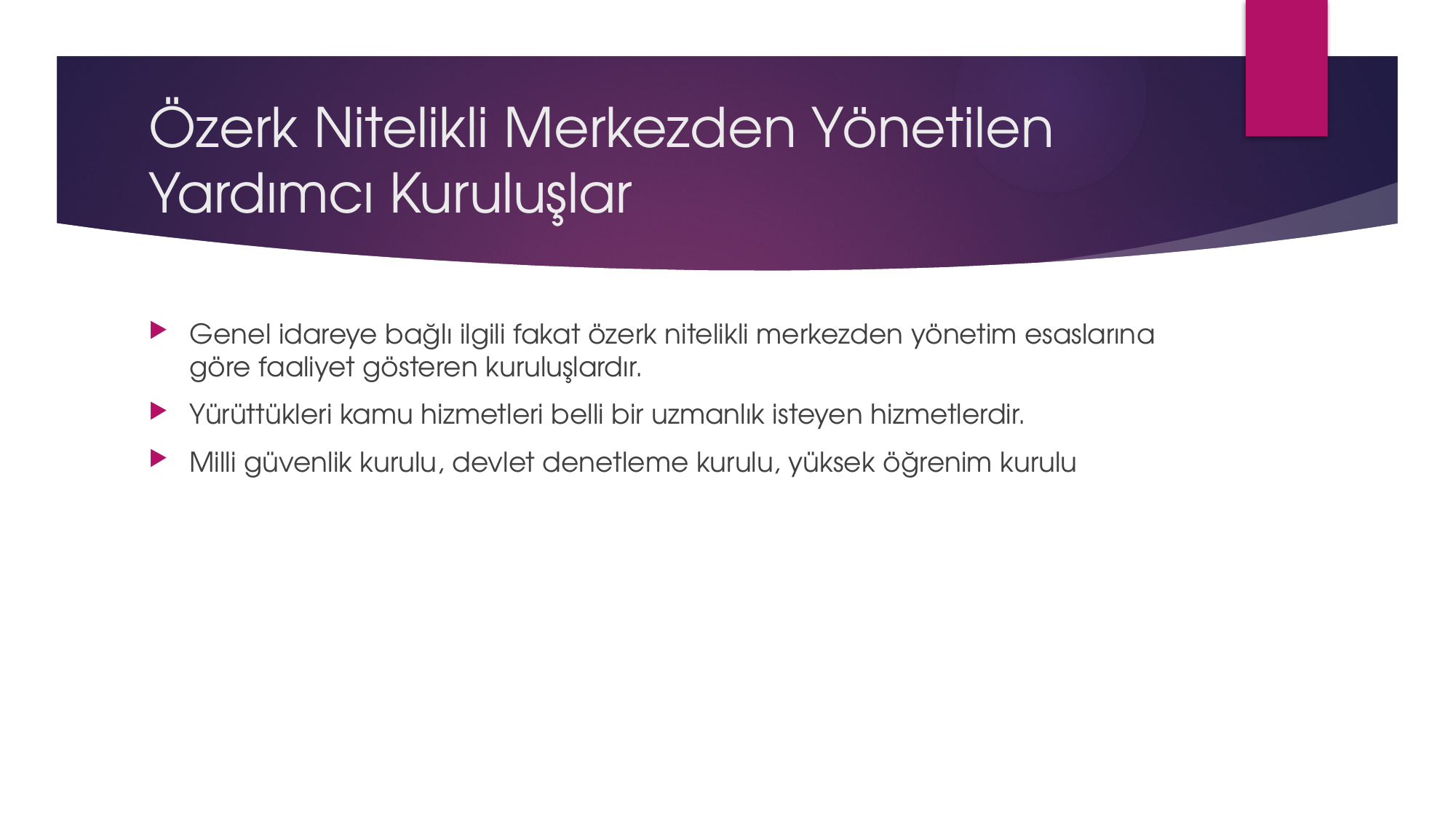

# Özerk Nitelikli Merkezden Yönetilen Yardımcı Kuruluşlar
Genel idareye bağlı ilgili fakat özerk nitelikli merkezden yönetim esaslarına göre faaliyet gösteren kuruluşlardır.
Yürüttükleri kamu hizmetleri belli bir uzmanlık isteyen hizmetlerdir.
Milli güvenlik kurulu, devlet denetleme kurulu, yüksek öğrenim kurulu